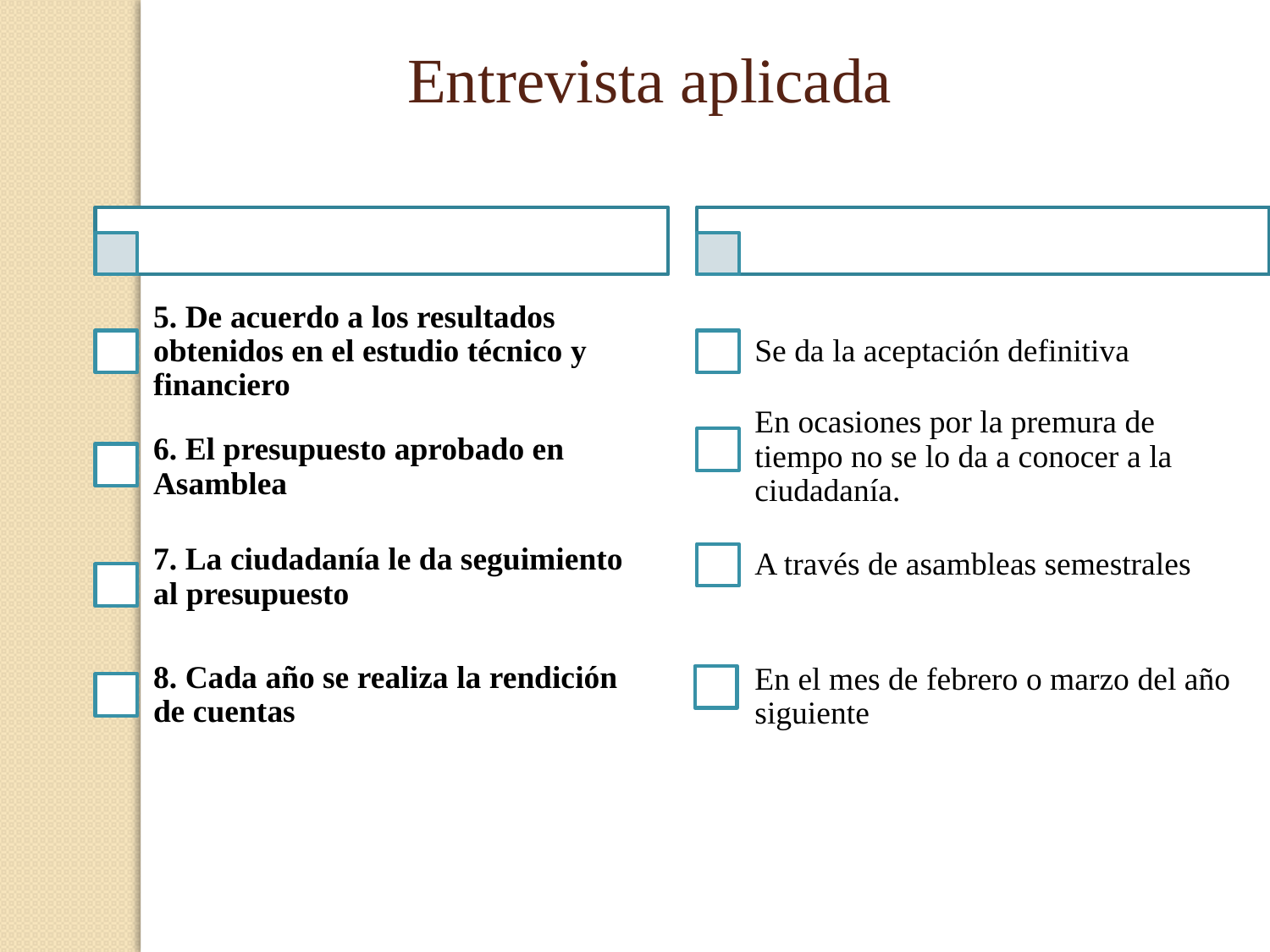

Entrevista aplicada

5. De acuerdo a los resultados obtenidos en el estudio técnico y financiero
6. El presupuesto aprobado en Asamblea
7. La ciudadanía le da seguimiento al presupuesto
8. Cada año se realiza la rendición de cuentas

Se da la aceptación definitiva
En ocasiones por la premura de tiempo no se lo da a conocer a la ciudadanía.
A través de asambleas semestrales
En el mes de febrero o marzo del año siguiente